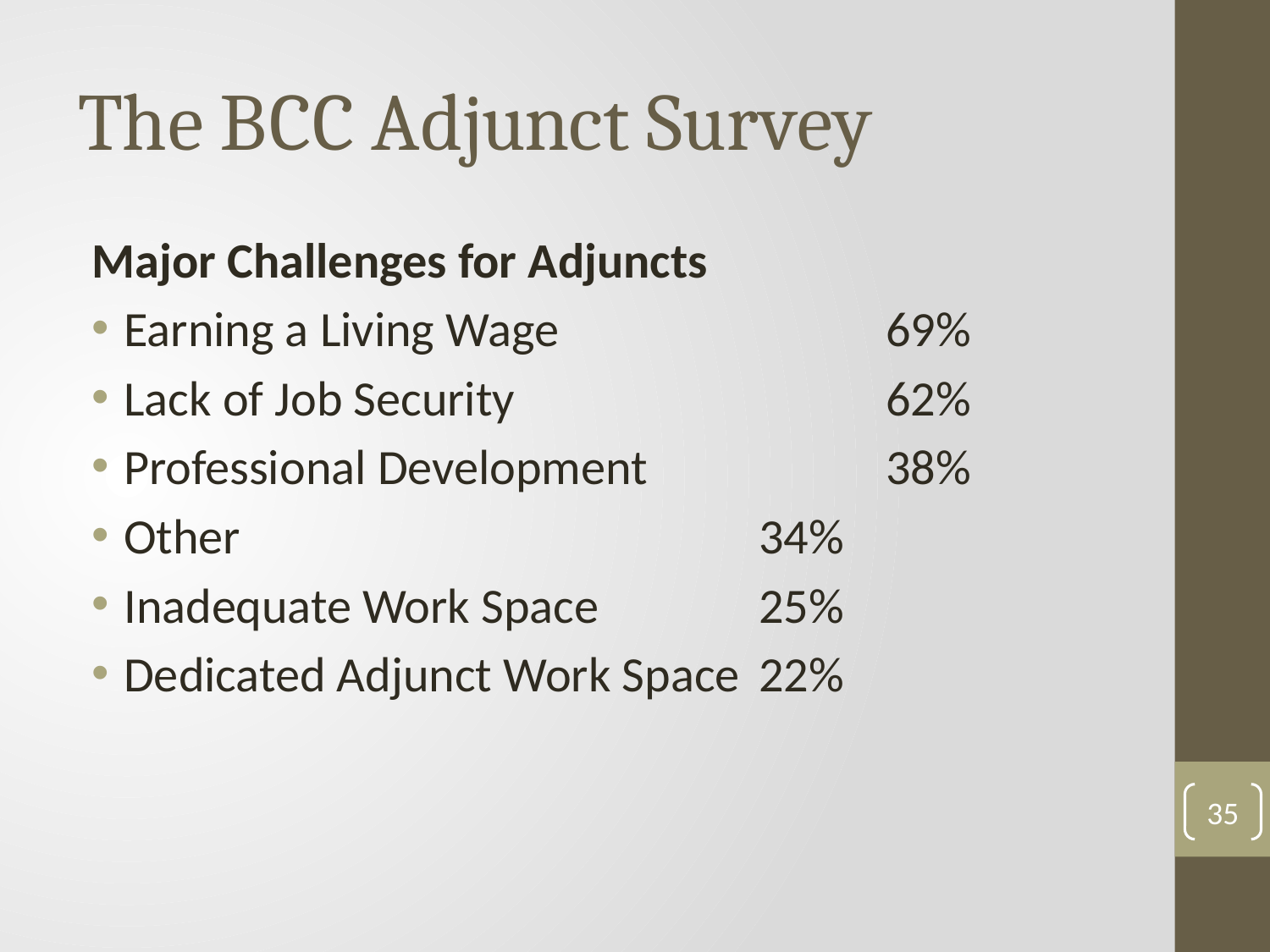

# The BCC Adjunct Survey
Major Challenges for Adjuncts
Earning a Living Wage			69%
Lack of Job Security			62%
Professional Development		38%
Other					34%
Inadequate Work Space		25%
Dedicated Adjunct Work Space	22%
35